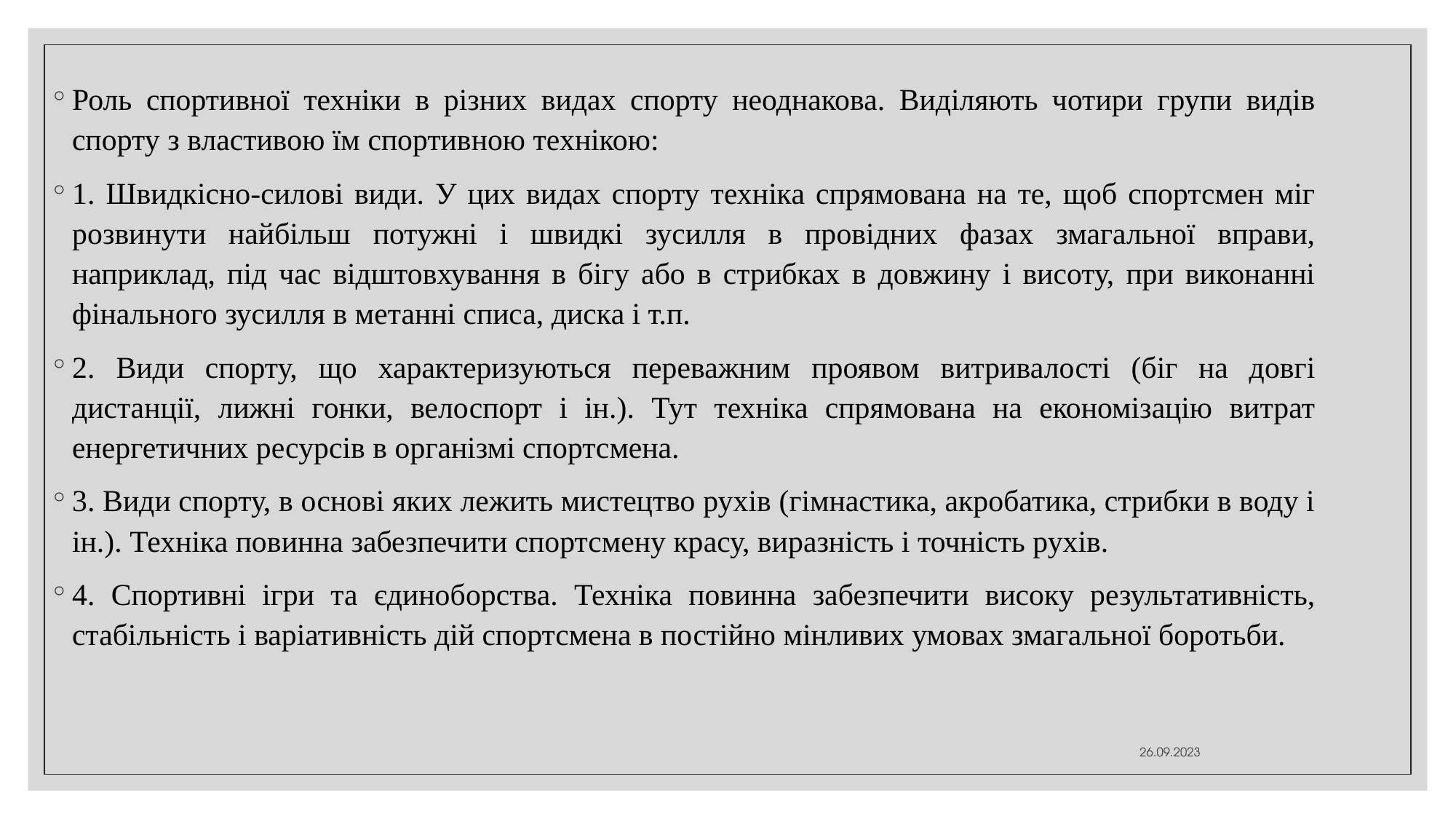

Роль спортивної техніки в різних видах спорту неоднакова. Виділяють чотири групи видів спорту з властивою їм спортивною технікою:
1. Швидкісно-силові види. У цих видах спорту техніка спрямована на те, щоб спортсмен міг розвинути найбільш потужні і швидкі зусилля в провідних фазах змагальної вправи, наприклад, під час відштовхування в бігу або в стрибках в довжину і висоту, при виконанні фінального зусилля в метанні списа, диска і т.п.
2. Види спорту, що характеризуються переважним проявом витривалості (біг на довгі дистанції, лижні гонки, велоспорт і ін.). Тут техніка спрямована на економізацію витрат енергетичних ресурсів в організмі спортсмена.
3. Види спорту, в основі яких лежить мистецтво рухів (гімнастика, акробатика, стрибки в воду і ін.). Техніка повинна забезпечити спортсмену красу, виразність і точність рухів.
4. Спортивні ігри та єдиноборства. Техніка повинна забезпечити високу результативність, стабільність і варіативність дій спортсмена в постійно мінливих умовах змагальної боротьби.

26.09.2023